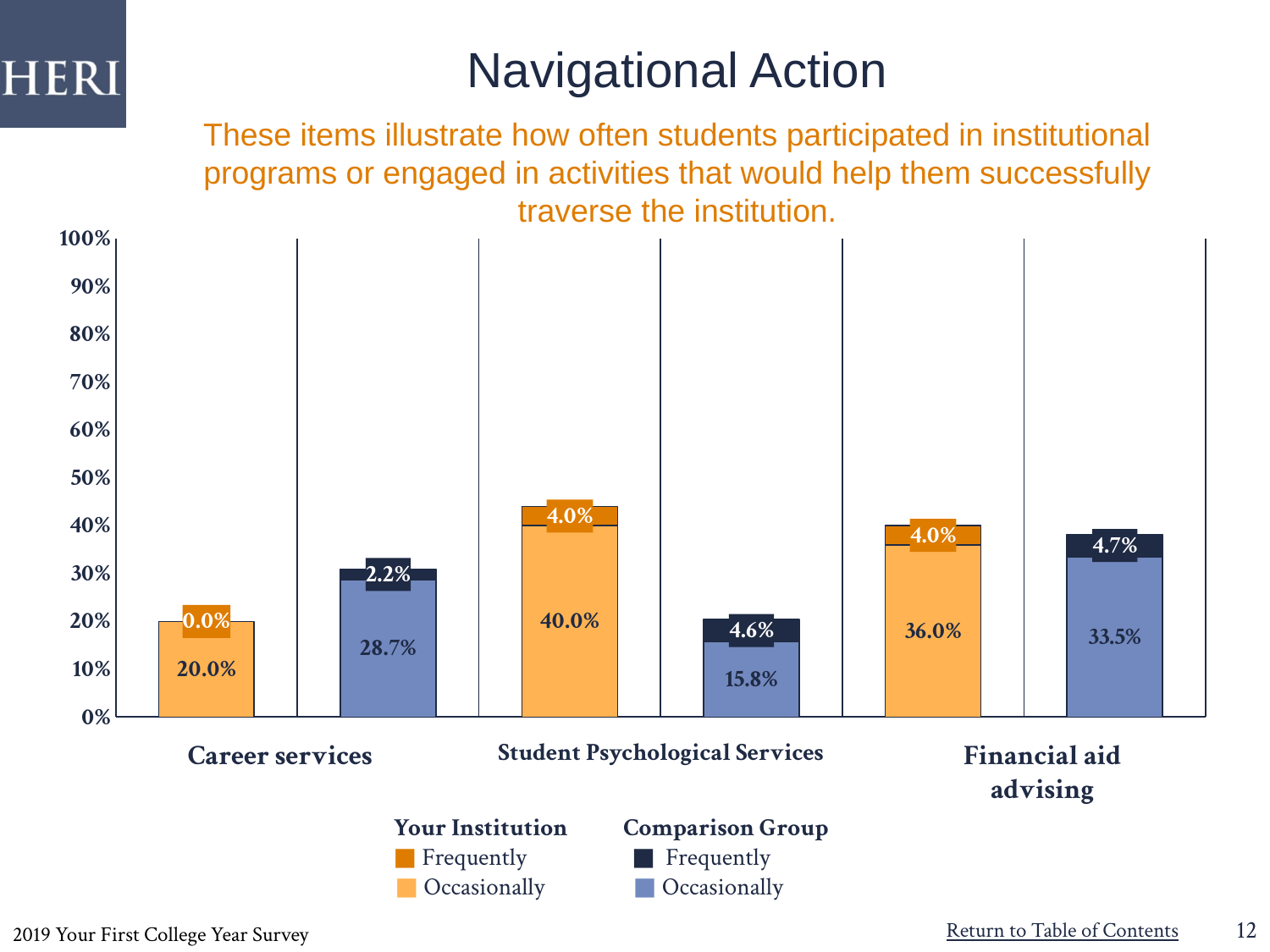

# Navigational Action These items illustrate how often students participated in institutional programs or engaged in activities that would help them successfully traverse the institution.

### Chart

| Category | Occasionally | Frequently |
|---|---|---|
| Career Services | 0.2 | 0.0 |
| comp | 0.287 | 0.022 |
| Student Psychological Services | 0.4 | 0.04 |
| comp | 0.158 | 0.046 |
| Financial Aid Advising | 0.36 | 0.04 |
| comp | 0.335 | 0.047 |
Career services
Student Psychological Services
Financial aid advising
Your Institution
■ Frequently
■ Occasionally

Comparison Group
 ■  Frequently
■ Occasionally

12
2019 Your First College Year Survey